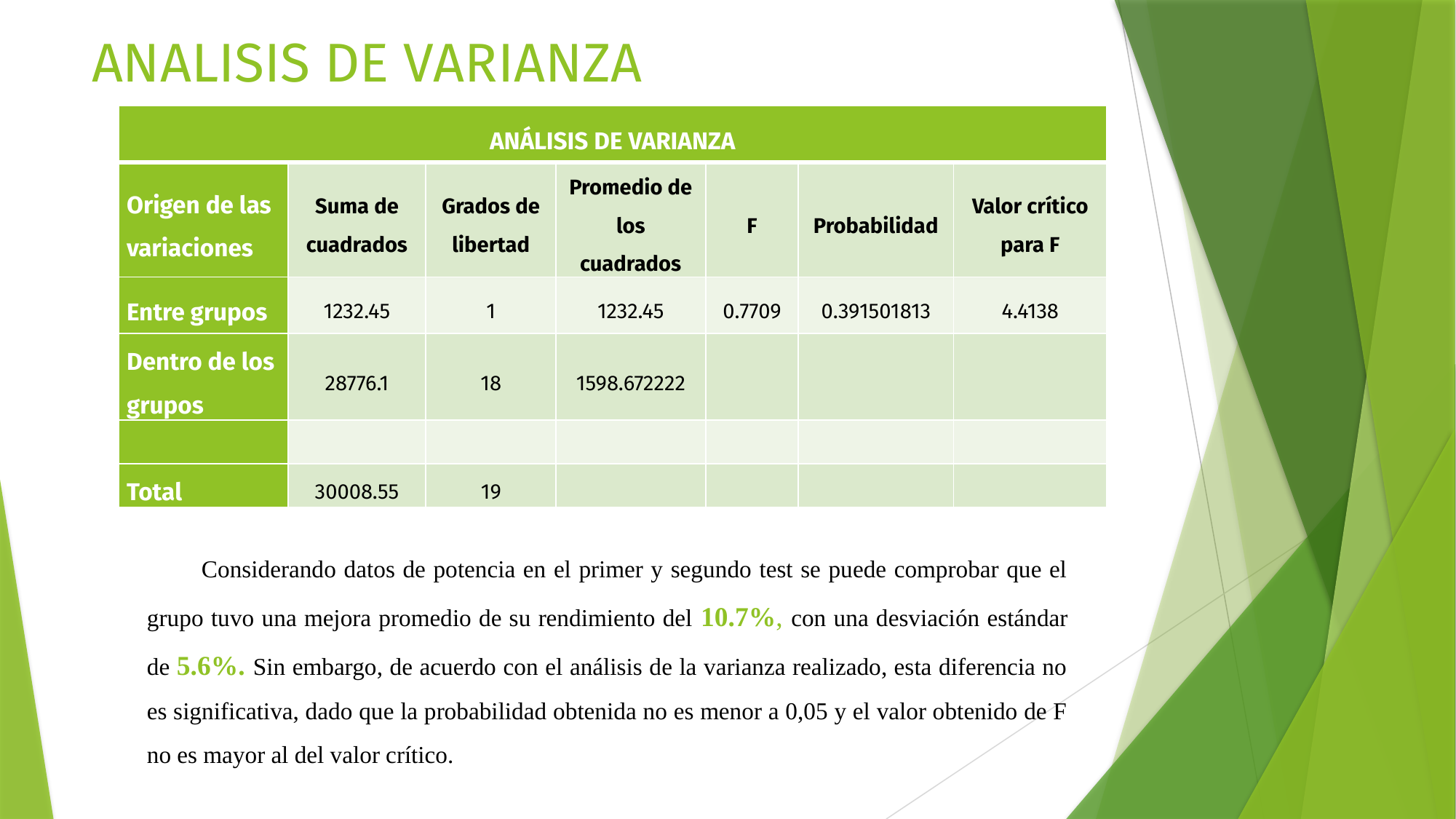

# ANALISIS DE VARIANZA
| ANÁLISIS DE VARIANZA |  |  |  |  |  |  |
| --- | --- | --- | --- | --- | --- | --- |
| Origen de las variaciones | Suma de cuadrados | Grados de libertad | Promedio de los cuadrados | F | Probabilidad | Valor crítico para F |
| Entre grupos | 1232.45 | 1 | 1232.45 | 0.7709 | 0.391501813 | 4.4138 |
| Dentro de los grupos | 28776.1 | 18 | 1598.672222 |  |  |  |
|  |  |  |  |  |  |  |
| Total | 30008.55 | 19 |  |  |  |  |
Considerando datos de potencia en el primer y segundo test se puede comprobar que el grupo tuvo una mejora promedio de su rendimiento del 10.7%, con una desviación estándar de 5.6%. Sin embargo, de acuerdo con el análisis de la varianza realizado, esta diferencia no es significativa, dado que la probabilidad obtenida no es menor a 0,05 y el valor obtenido de F no es mayor al del valor crítico.